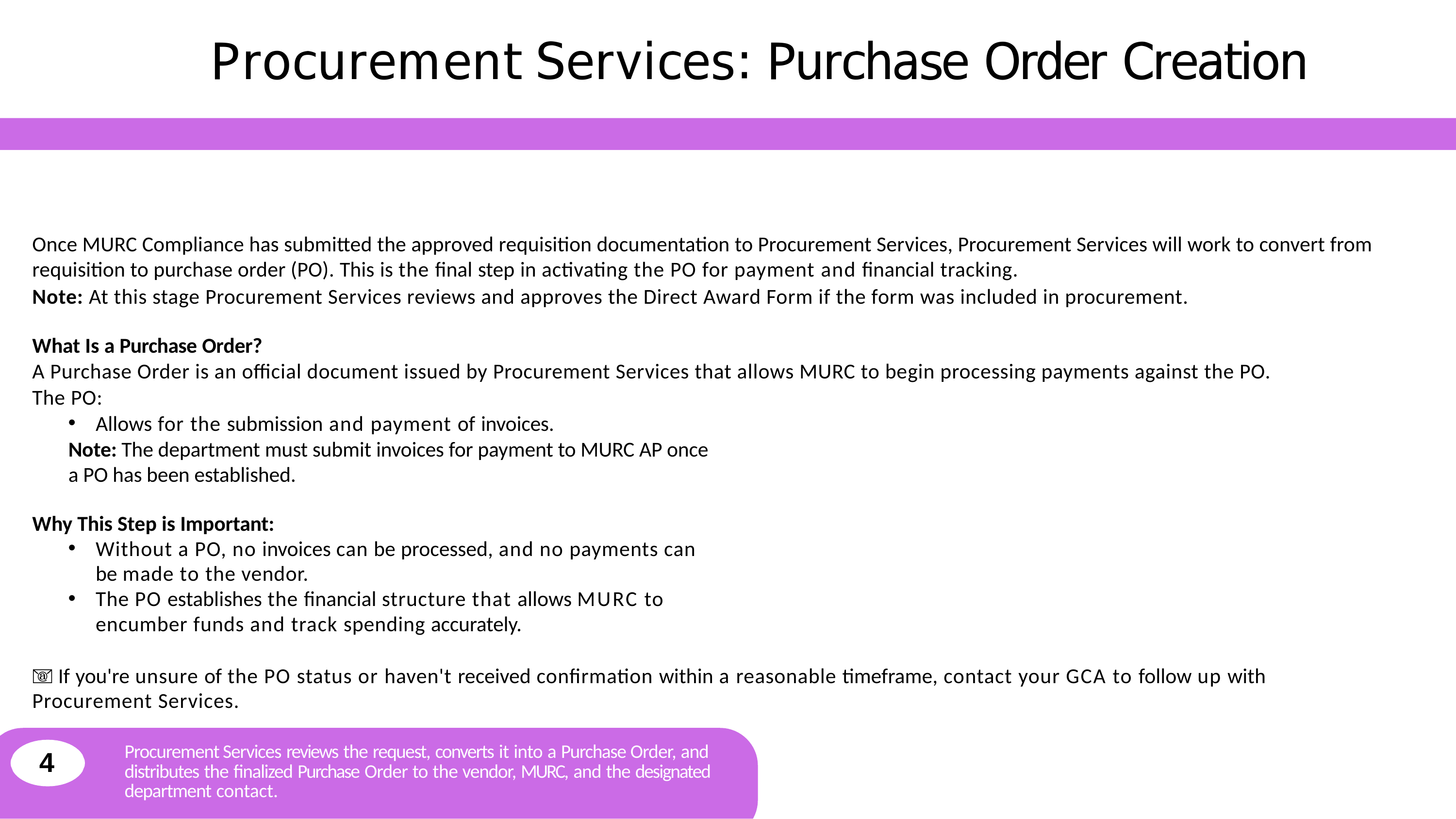

# Procurement Services: Purchase Order Creation

Once MURC Compliance has submitted the approved requisition documentation to Procurement Services, Procurement Services will work to convert from requisition to purchase order (PO). This is the final step in activating the PO for payment and financial tracking.
Note: At this stage Procurement Services reviews and approves the Direct Award Form if the form was included in procurement.
What Is a Purchase Order?
A Purchase Order is an official document issued by Procurement Services that allows MURC to begin processing payments against the PO.
The PO:
Allows for the submission and payment of invoices.
Note: The department must submit invoices for payment to MURC AP once a PO has been established.
Why This Step is Important:
Without a PO, no invoices can be processed, and no payments can be made to the vendor.
The PO establishes the financial structure that allows MURC to encumber funds and track spending accurately.

📧 If you're unsure of the PO status or haven't received confirmation within a reasonable timeframe, contact your GCA to follow up with Procurement Services.

Procurement Services reviews the request, converts it into a Purchase Order, and distributes the finalized Purchase Order to the vendor, MURC, and the designated department contact.
4